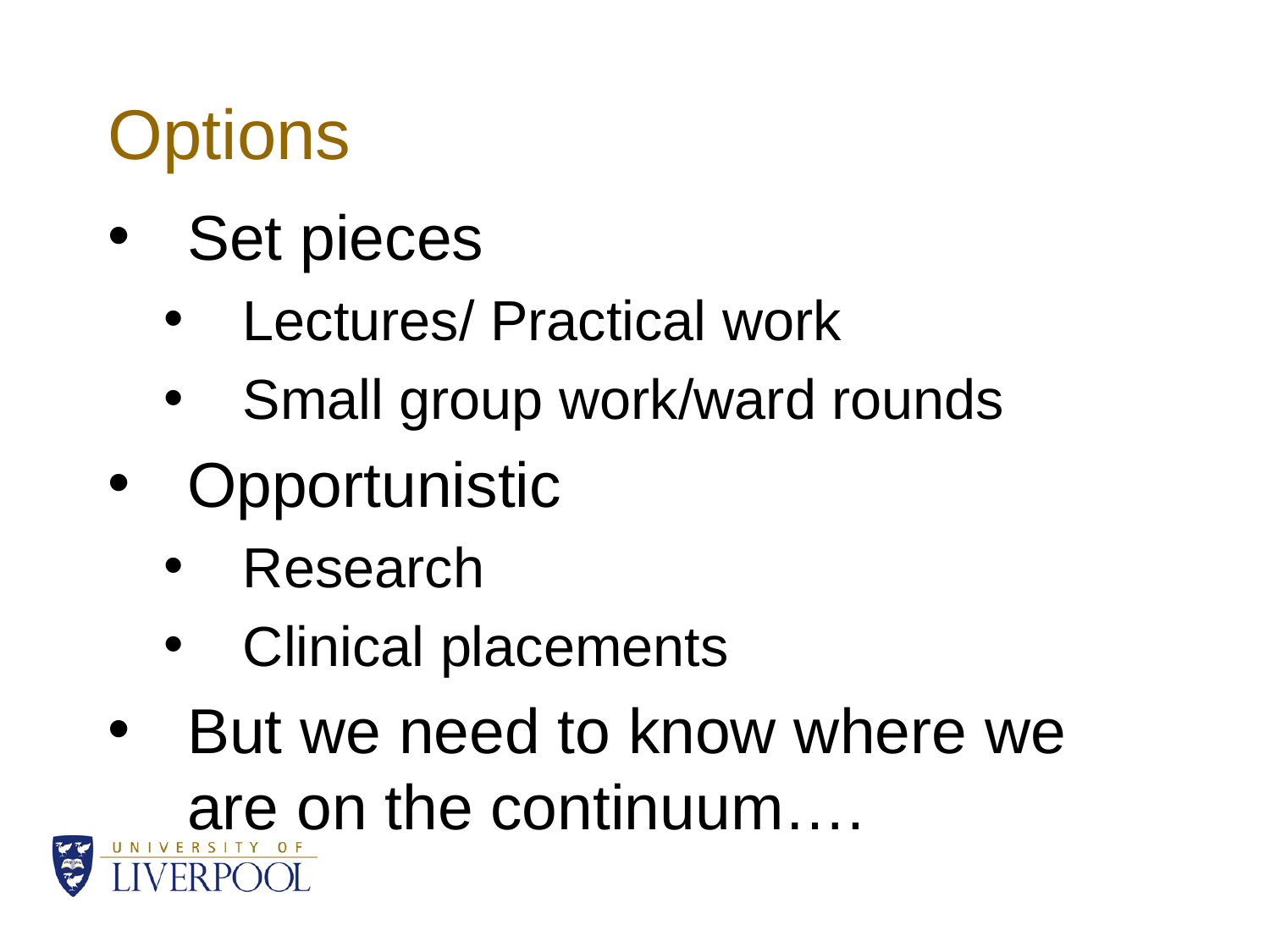

# Options
Set pieces
Lectures/ Practical work
Small group work/ward rounds
Opportunistic
Research
Clinical placements
But we need to know where we are on the continuum….